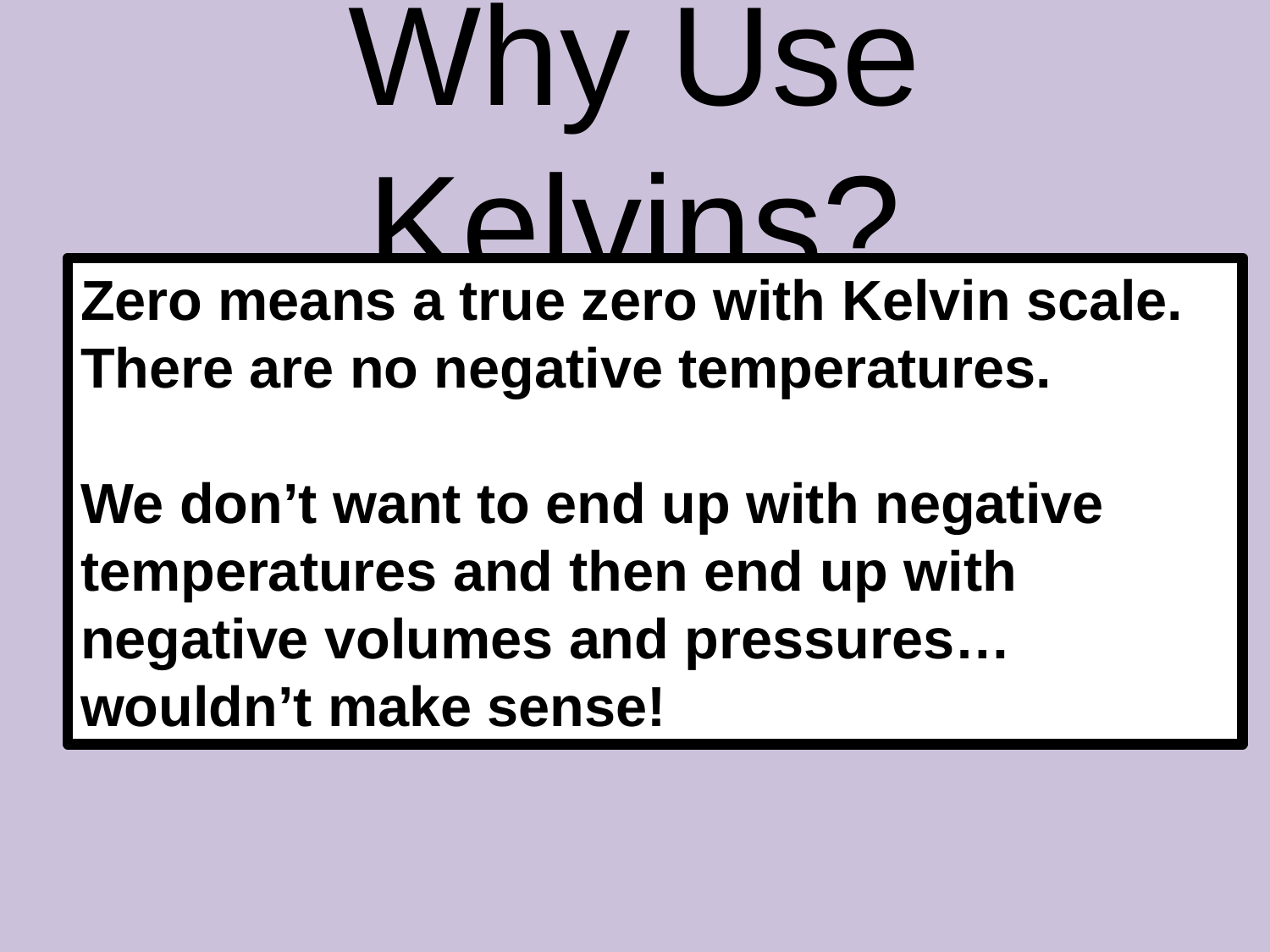

# Why Use Kelvins?
Zero means a true zero with Kelvin scale. There are no negative temperatures.

We don’t want to end up with negative temperatures and then end up with negative volumes and pressures… wouldn’t make sense!